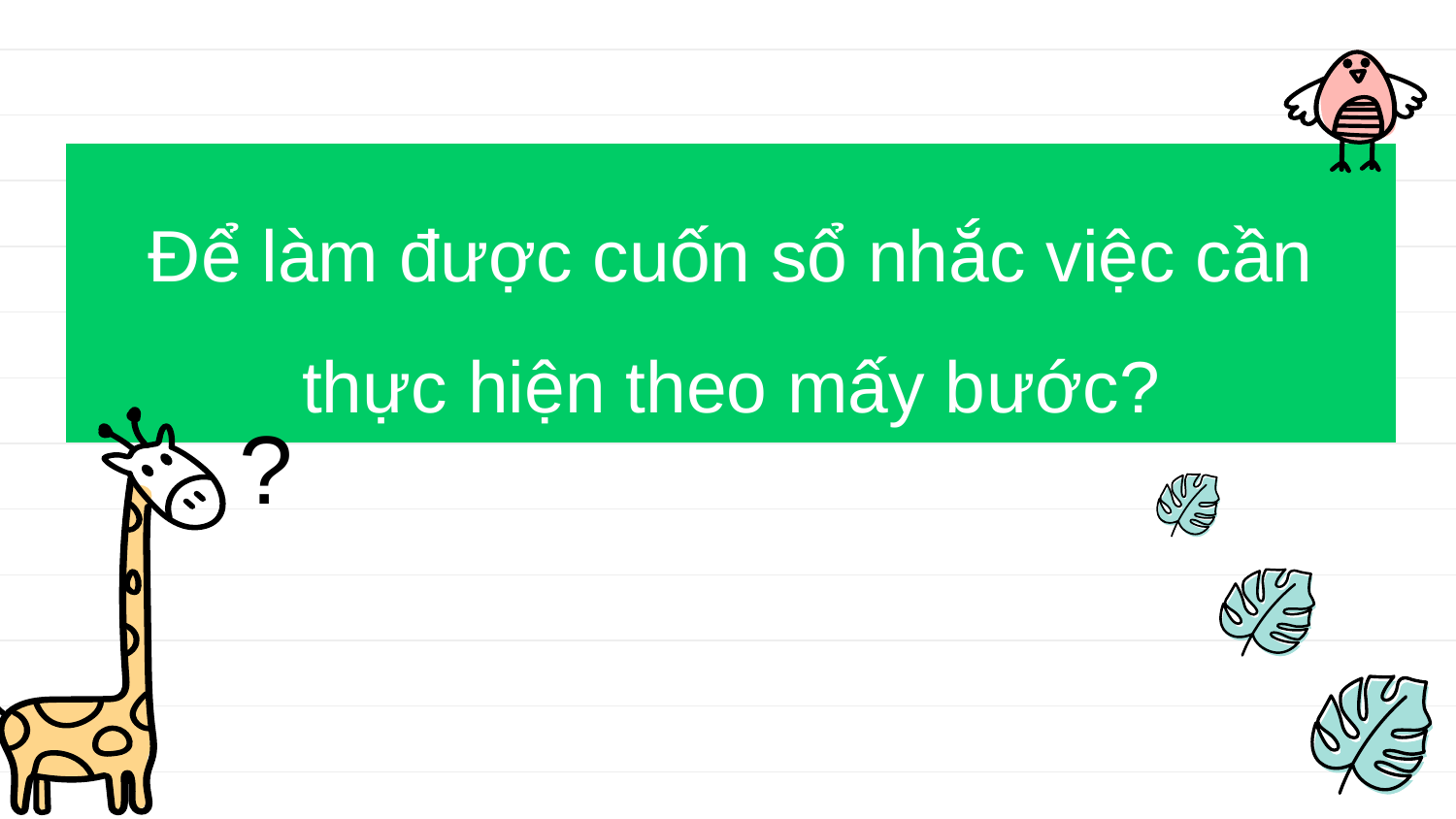

# Để làm được cuốn sổ nhắc việc cần thực hiện theo mấy bước?
?